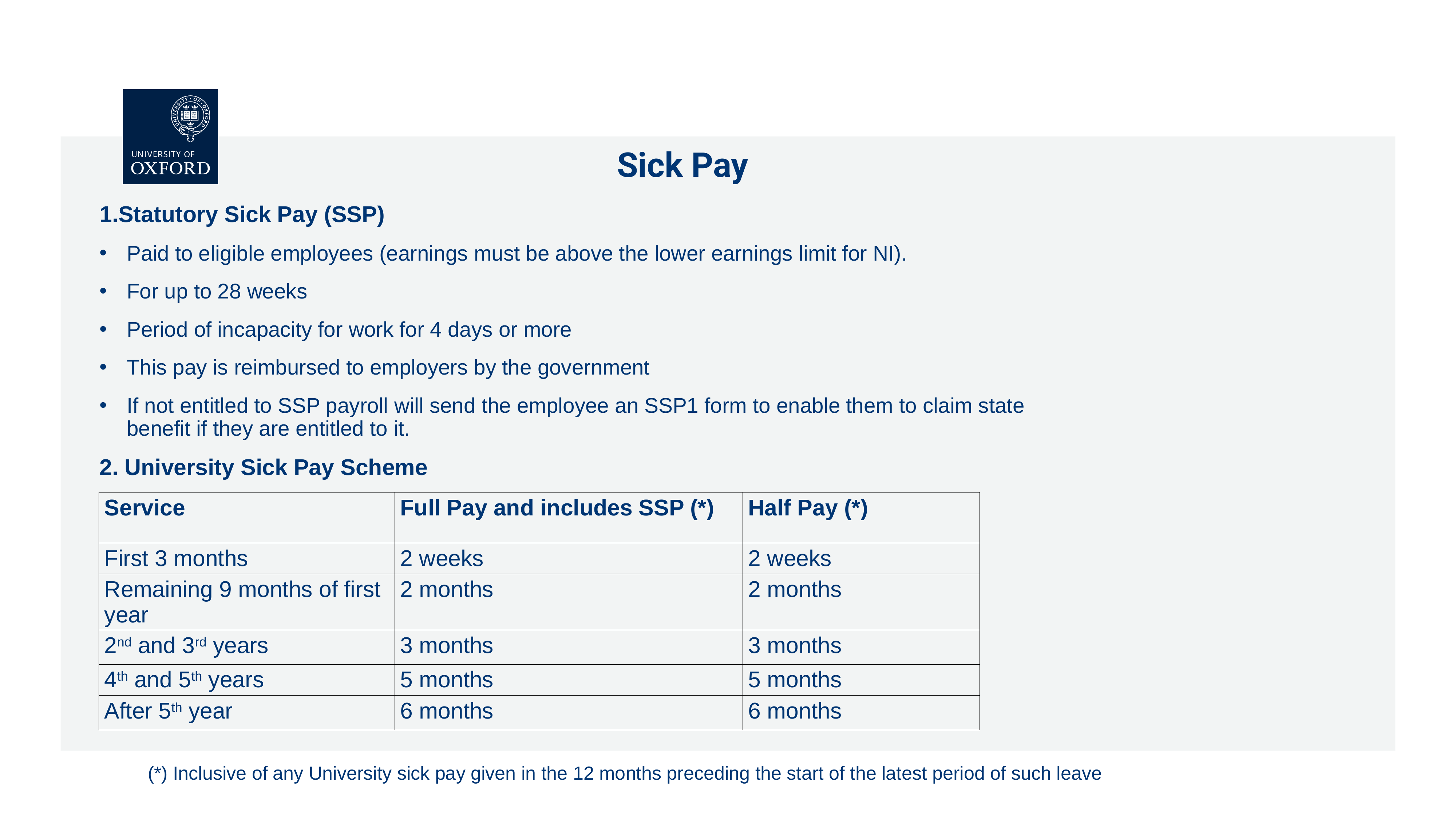

Sick Pay
1.Statutory Sick Pay (SSP)​
Paid to eligible employees (earnings must be above the lower earnings limit for NI). ​
For up to 28 weeks ​
Period of incapacity for work for 4 days or more​
This pay is reimbursed to employers by the government​
If not entitled to SSP payroll will send the employee an SSP1 form to enable them to claim state benefit if they are entitled to it.​
2. University Sick Pay Scheme​
​

| Service ​ | Full Pay and includes SSP (\*)​ | Half Pay (\*)​ |
| --- | --- | --- |
| First 3 months​ | 2 weeks​ | 2 weeks​ |
| Remaining 9 months of first year​ | 2 months​ | 2 months​ |
| 2nd and 3rd years ​ | 3 months​ | 3 months​ |
| 4th and 5th years ​ | 5 months​ | 5 months​ |
| After 5th year​ | 6 months​ | 6 months​ |
(*) Inclusive of any University sick pay given in the 12 months preceding the start of the latest period of such leave ​
​